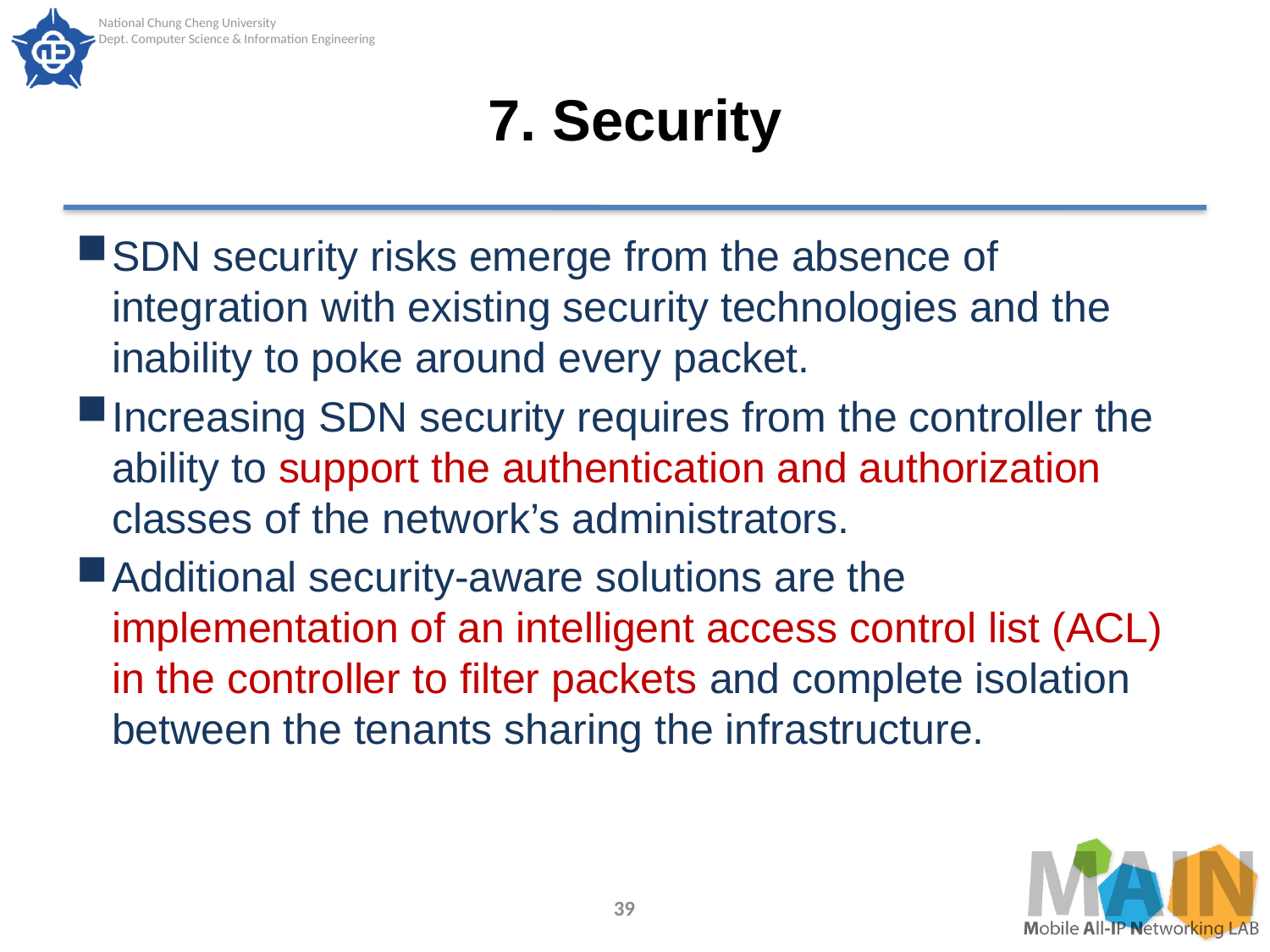

# 7. Security
SDN security risks emerge from the absence of integration with existing security technologies and the inability to poke around every packet.
Increasing SDN security requires from the controller the ability to support the authentication and authorization classes of the network’s administrators.
Additional security-aware solutions are the implementation of an intelligent access control list (ACL) in the controller to filter packets and complete isolation between the tenants sharing the infrastructure.
39